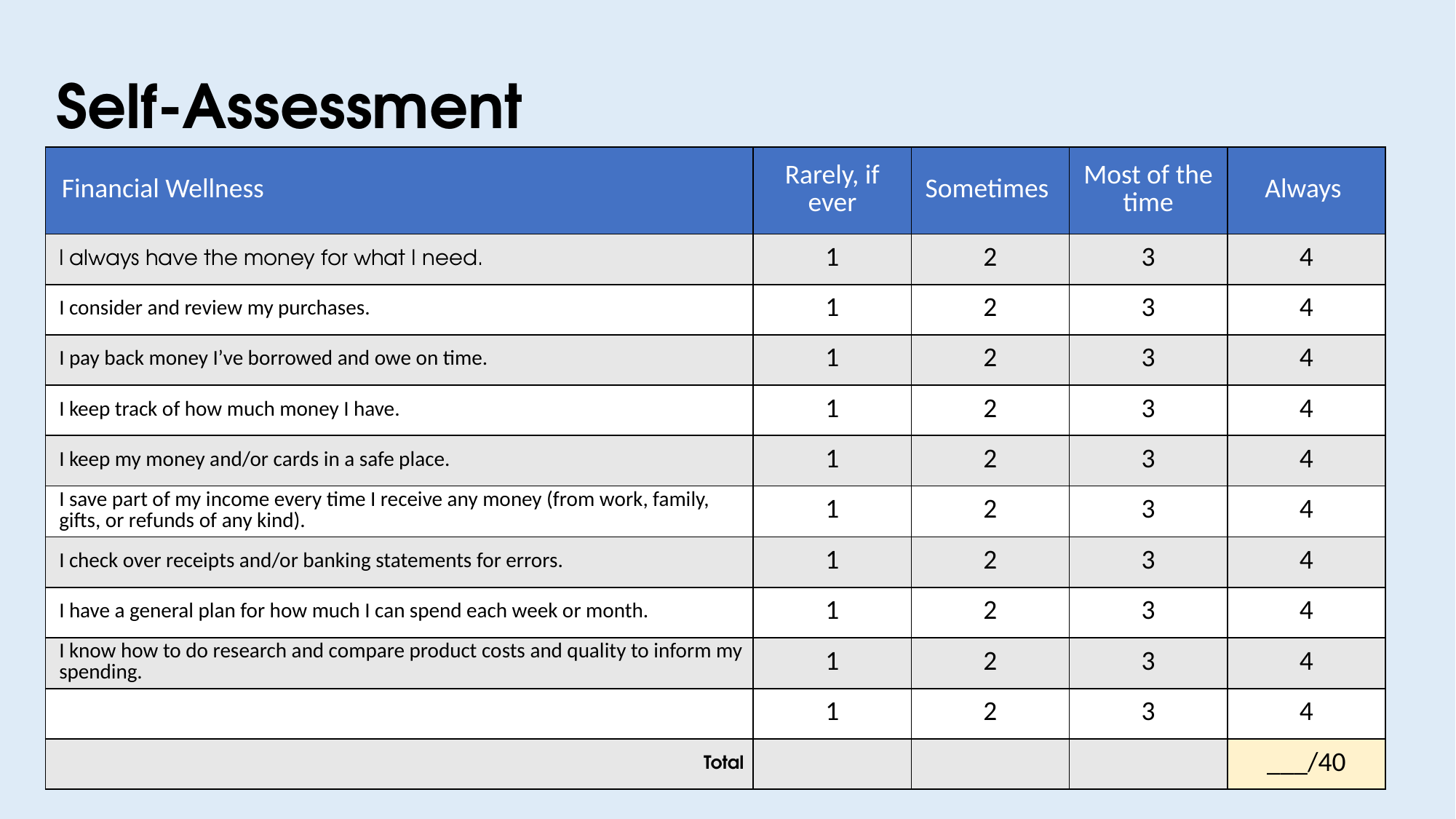

Self-Assessment
| Financial Wellness | Rarely, if ever | Sometimes | Most of the time | Always |
| --- | --- | --- | --- | --- |
| I always have the money for what I need. | 1 | 2 | 3 | 4 |
| I consider and review my purchases. | 1 | 2 | 3 | 4 |
| I pay back money I’ve borrowed and owe on time. | 1 | 2 | 3 | 4 |
| I keep track of how much money I have. | 1 | 2 | 3 | 4 |
| I keep my money and/or cards in a safe place. | 1 | 2 | 3 | 4 |
| I save part of my income every time I receive any money (from work, family, gifts, or refunds of any kind). | 1 | 2 | 3 | 4 |
| I check over receipts and/or banking statements for errors. | 1 | 2 | 3 | 4 |
| I have a general plan for how much I can spend each week or month. | 1 | 2 | 3 | 4 |
| I know how to do research and compare product costs and quality to inform my spending. | 1 | 2 | 3 | 4 |
|  | 1 | 2 | 3 | 4 |
| Total |  |  |  | \_\_\_/40 |